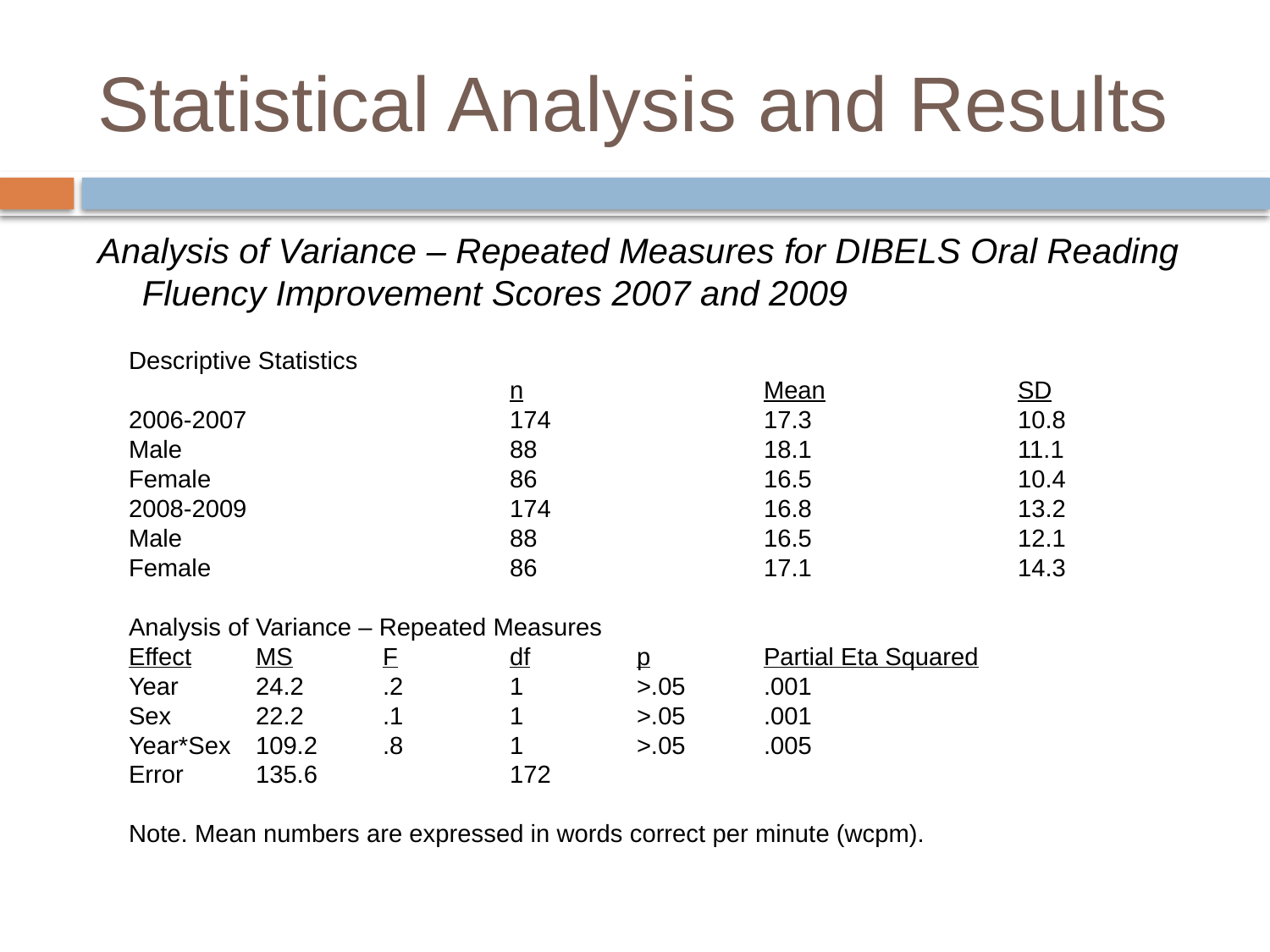

# Statistical Analysis and Results
Analysis of Variance – Repeated Measures for DIBELS Oral Reading Fluency Improvement Scores 2007 and 2009

Descriptive Statistics
			n		Mean		SD
2006-2007			174		17.3		10.8
Male			88		18.1		11.1
Female			86		16.5		10.4
2008-2009			174		16.8		13.2
Male			88		16.5		12.1
Female			86		17.1		14.3

Analysis of Variance – Repeated Measures
Effect	MS	F	df	p	Partial Eta Squared
Year	24.2	.2	1	>.05	.001
Sex	22.2	.1	1	>.05	.001
Year*Sex	109.2	.8	1	>.05	.005
Error	135.6		172

Note. Mean numbers are expressed in words correct per minute (wcpm).